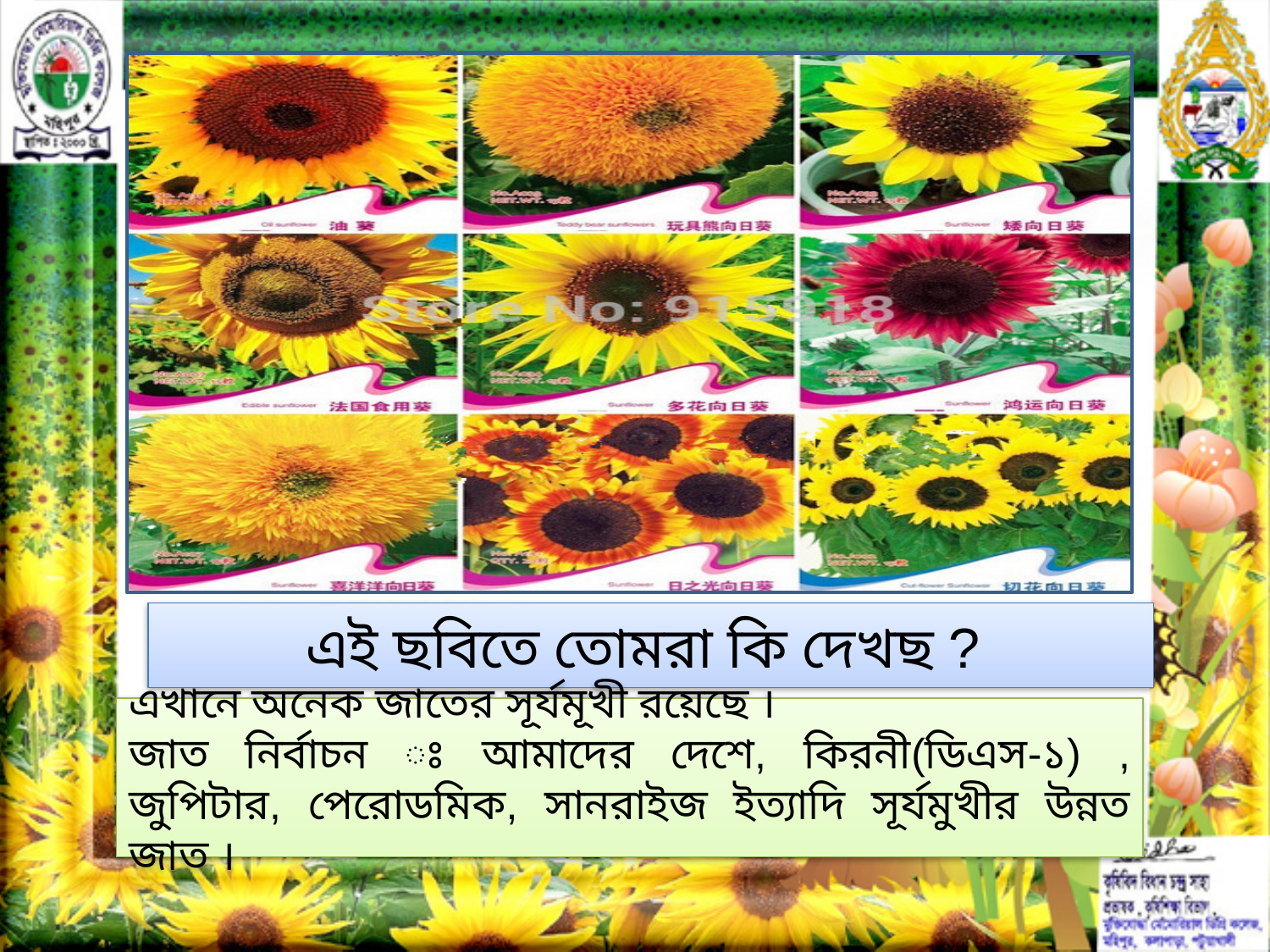

এই ছবিতে তোমরা কি দেখছ ?
এখানে অনেক জাতের সূর্যমূখী রয়েছে ।
জাত নির্বাচন ঃ আমাদের দেশে, কিরনী(ডিএস-১) , জুপিটার, পেরোডমিক, সানরাইজ ইত্যাদি সূর্যমুখীর উন্নত জাত ।